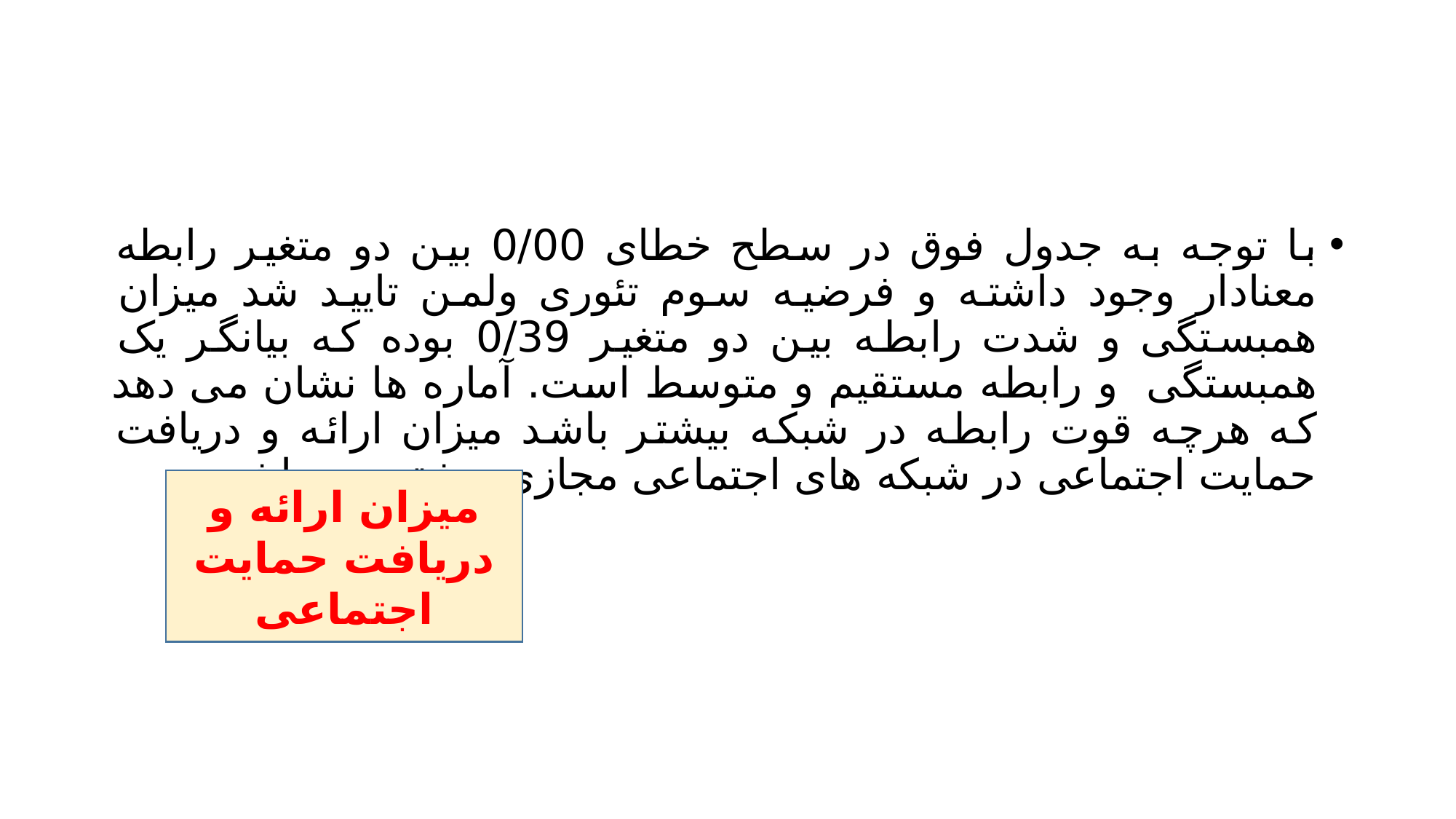

#
با توجه به جدول فوق در سطح خطای 0/00 بین دو متغیر رابطه معنادار وجود داشته و فرضیه سوم تئوری ولمن تایید شد میزان همبستگی و شدت رابطه بین دو متغیر 0/39 بوده که بیانگر یک همبستگی  و رابطه مستقیم و متوسط است. آماره ها نشان می دهد که هرچه قوت رابطه در شبکه بیشتر باشد میزان ارائه و دریافت حمایت اجتماعی در شبکه های اجتماعی مجازی بیشتر می باشد.
میزان ارائه و دریافت حمایت اجتماعی